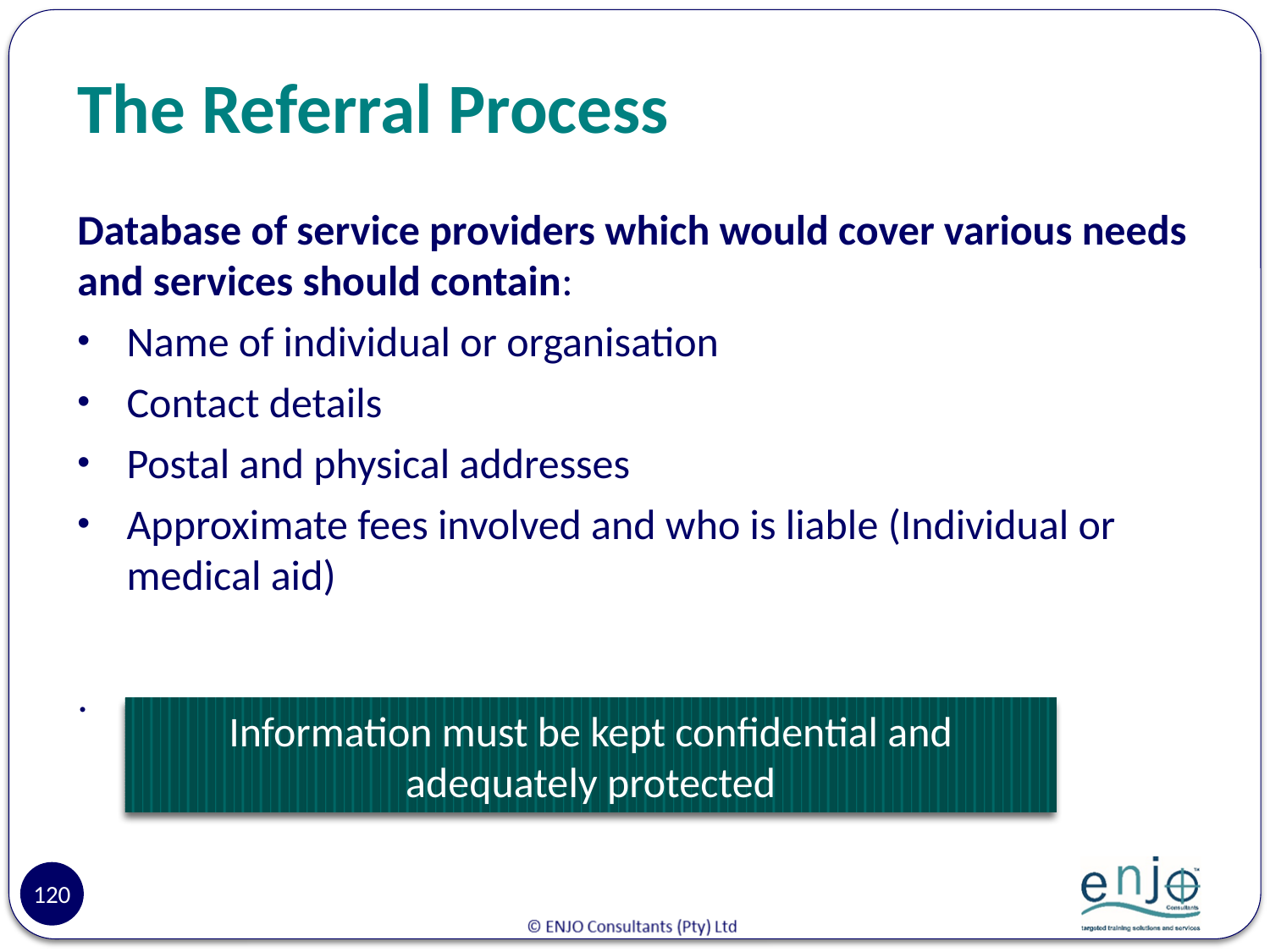

# The Referral Process
Database of service providers which would cover various needs and services should contain:
Name of individual or organisation
Contact details
Postal and physical addresses
Approximate fees involved and who is liable (Individual or medical aid)

.
Information must be kept confidential and adequately protected
120